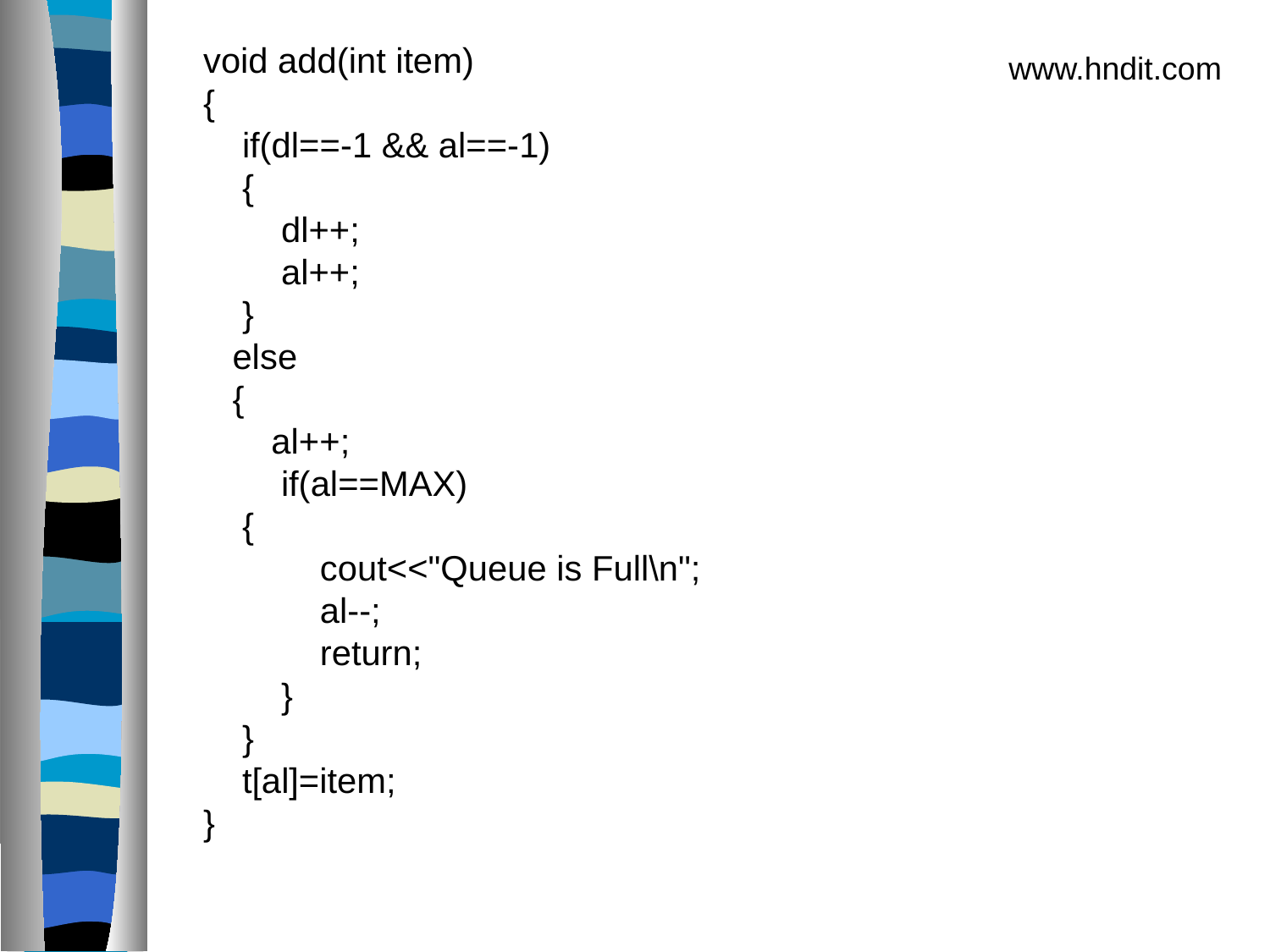

void add(int item)
{
    if(dl==-1 && al==-1)
    {
        dl++;
        al++;
    }
   else
   {
       al++;
        if(al==MAX)
    {
            cout<<"Queue is Full\n";
            al--;
            return;
        }
    }
    t[al]=item;
}

www.hndit.com